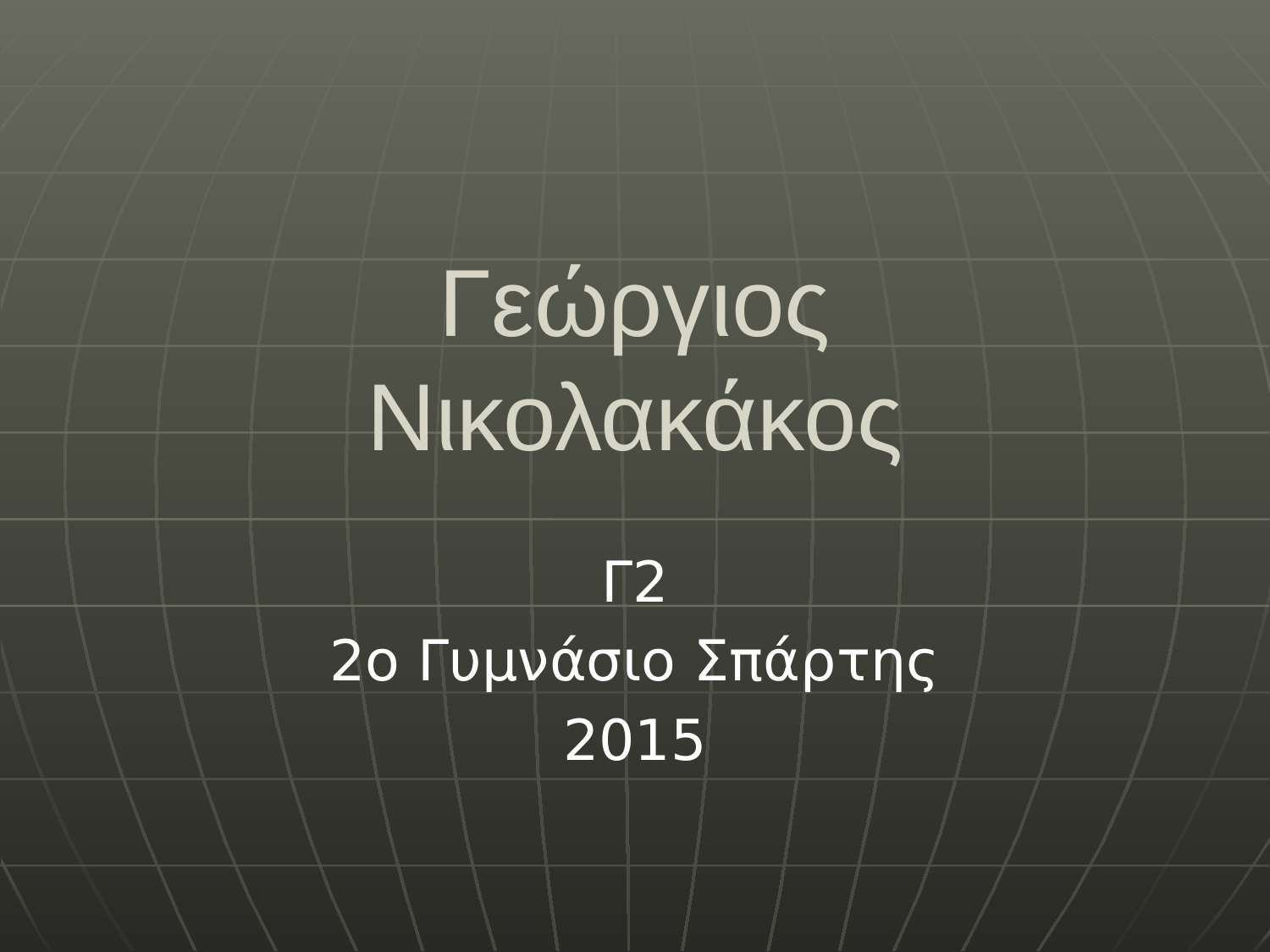

# Γεώργιος Νικολακάκος
Γ2
2ο Γυμνάσιο Σπάρτης
2015